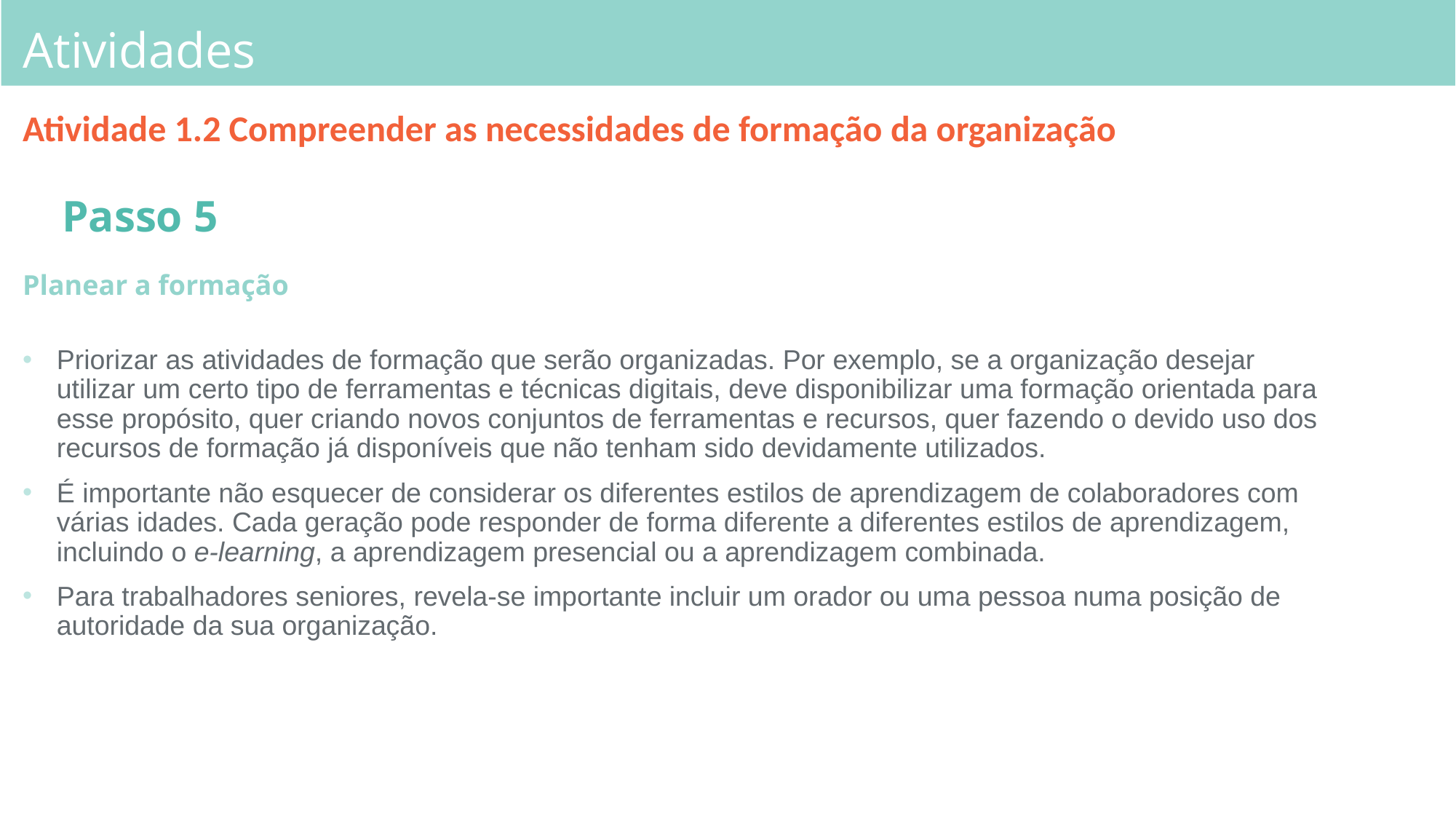

# Atividades

Atividade 1.2 Compreender as necessidades de formação da organização

Planear a formação

Priorizar as atividades de formação que serão organizadas. Por exemplo, se a organização desejar utilizar um certo tipo de ferramentas e técnicas digitais, deve disponibilizar uma formação orientada para esse propósito, quer criando novos conjuntos de ferramentas e recursos, quer fazendo o devido uso dos recursos de formação já disponíveis que não tenham sido devidamente utilizados.
É importante não esquecer de considerar os diferentes estilos de aprendizagem de colaboradores com várias idades. Cada geração pode responder de forma diferente a diferentes estilos de aprendizagem, incluindo o e-learning, a aprendizagem presencial ou a aprendizagem combinada.
Para trabalhadores seniores, revela-se importante incluir um orador ou uma pessoa numa posição de autoridade da sua organização.
Passo 5